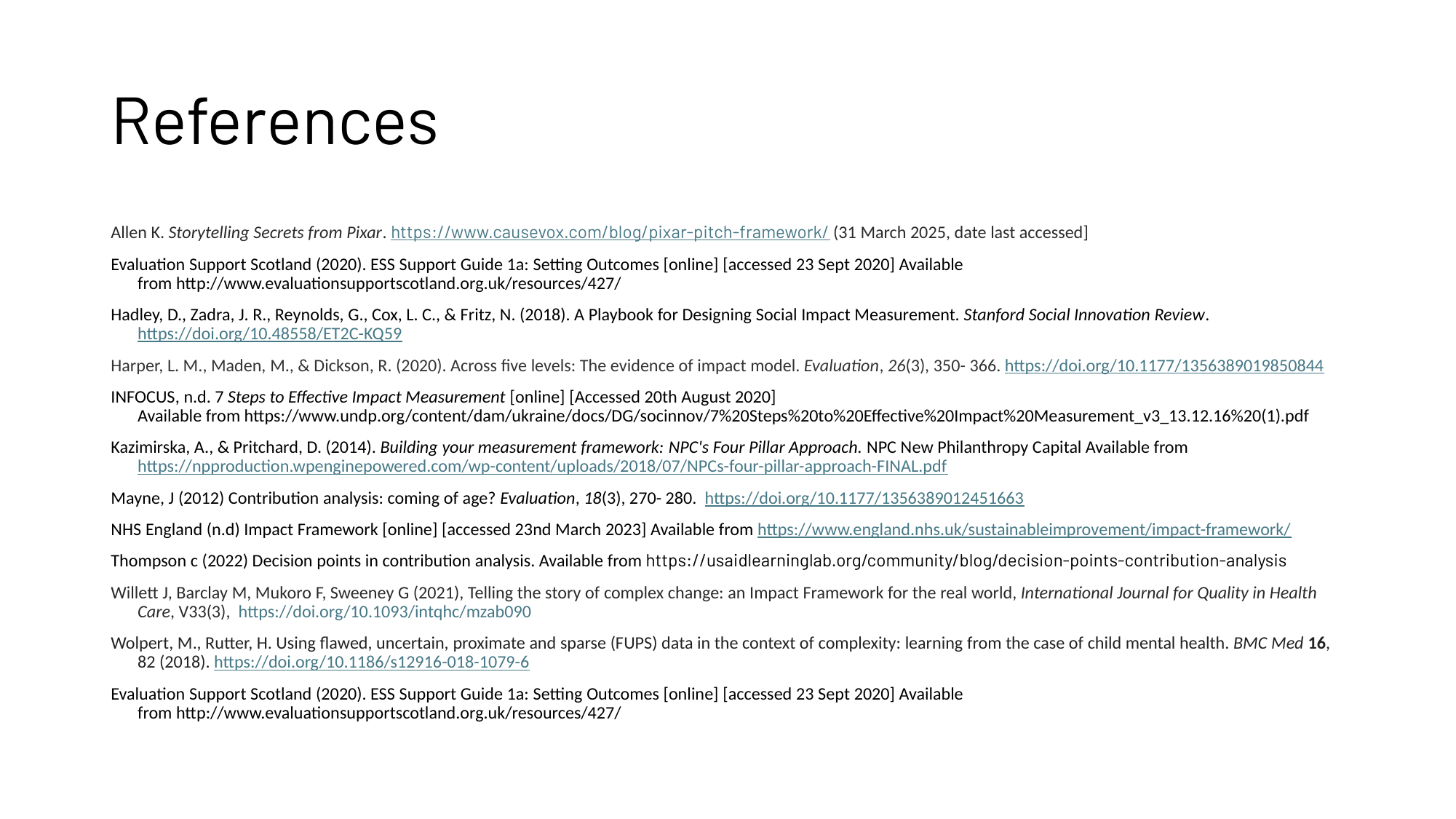

# References
Allen K. Storytelling Secrets from Pixar. https://www.causevox.com/blog/pixar-pitch-framework/ (31 March 2025, date last accessed]
Evaluation Support Scotland (2020). ESS Support Guide 1a: Setting Outcomes [online] [accessed 23 Sept 2020] Available from http://www.evaluationsupportscotland.org.uk/resources/427/
Hadley, D., Zadra, J. R., Reynolds, G., Cox, L. C., & Fritz, N. (2018). A Playbook for Designing Social Impact Measurement. Stanford Social Innovation Review. https://doi.org/10.48558/ET2C-KQ59​
Harper, L. M., Maden, M., & Dickson, R. (2020). Across five levels: The evidence of impact model. Evaluation, 26(3), 350- 366. https://doi.org/10.1177/1356389019850844
INFOCUS, n.d. 7 Steps to Effective Impact Measurement [online] [Accessed 20th August 2020] Available from https://www.undp.org/content/dam/ukraine/docs/DG/socinnov/7%20Steps%20to%20Effective%20Impact%20Measurement_v3_13.12.16%20(1).pdf​
Kazimirska, A., & Pritchard, D. (2014). Building your measurement framework: NPC's Four Pillar Approach. NPC New Philanthropy Capital Available from https://npproduction.wpenginepowered.com/wp-content/uploads/2018/07/NPCs-four-pillar-approach-FINAL.pdf
Mayne, J (2012) Contribution analysis: coming of age? Evaluation, 18(3), 270- 280.  https://doi.org/10.1177/1356389012451663
NHS England (n.d) Impact Framework [online] [accessed 23nd March 2023] Available from https://www.england.nhs.uk/sustainableimprovement/impact-framework/
Thompson c (2022) Decision points in contribution analysis. Available from https://usaidlearninglab.org/community/blog/decision-points-contribution-analysis
Willett J, Barclay M, Mukoro F, Sweeney G (2021), Telling the story of complex change: an Impact Framework for the real world, International Journal for Quality in Health Care, V33(3),  https://doi.org/10.1093/intqhc/mzab090
Wolpert, M., Rutter, H. Using flawed, uncertain, proximate and sparse (FUPS) data in the context of complexity: learning from the case of child mental health. BMC Med 16, 82 (2018). https://doi.org/10.1186/s12916-018-1079-6
Evaluation Support Scotland (2020). ESS Support Guide 1a: Setting Outcomes [online] [accessed 23 Sept 2020] Available from http://www.evaluationsupportscotland.org.uk/resources/427/